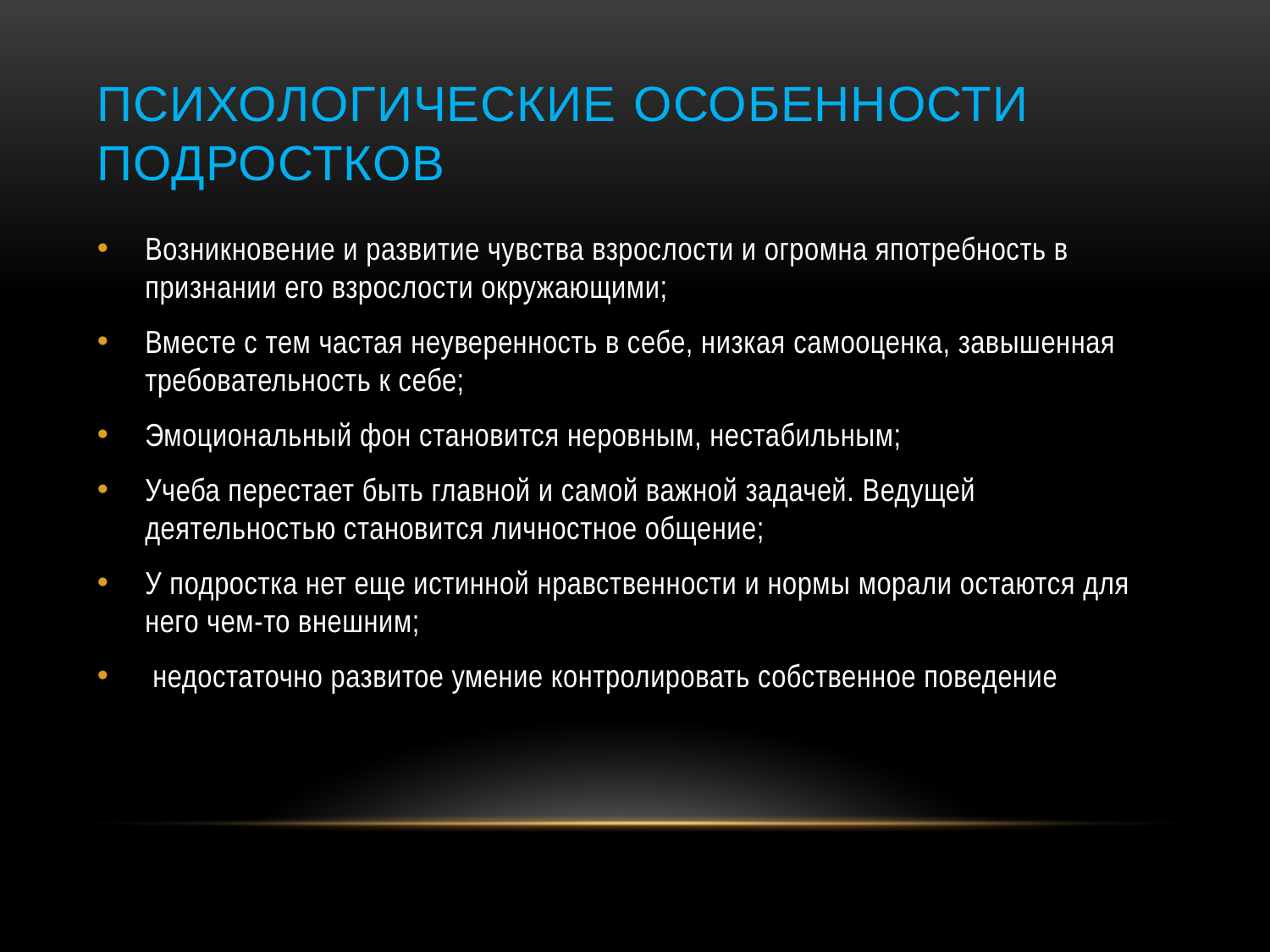

# Психологические особенности подростков
Возникновение и развитие чувства взрослости и огромна япотребность в признании его взрослости окружающими;
Вместе с тем частая неуверенность в себе, низкая самооценка, завышенная требовательность к себе;
Эмоциональный фон становится неровным, нестабильным;
Учеба перестает быть главной и самой важной задачей. Ведущей деятельностью становится личностное общение;
У подростка нет еще истинной нравственности и нормы морали остаются для него чем-то внешним;
 недостаточно развитое умение контролировать собственное поведение